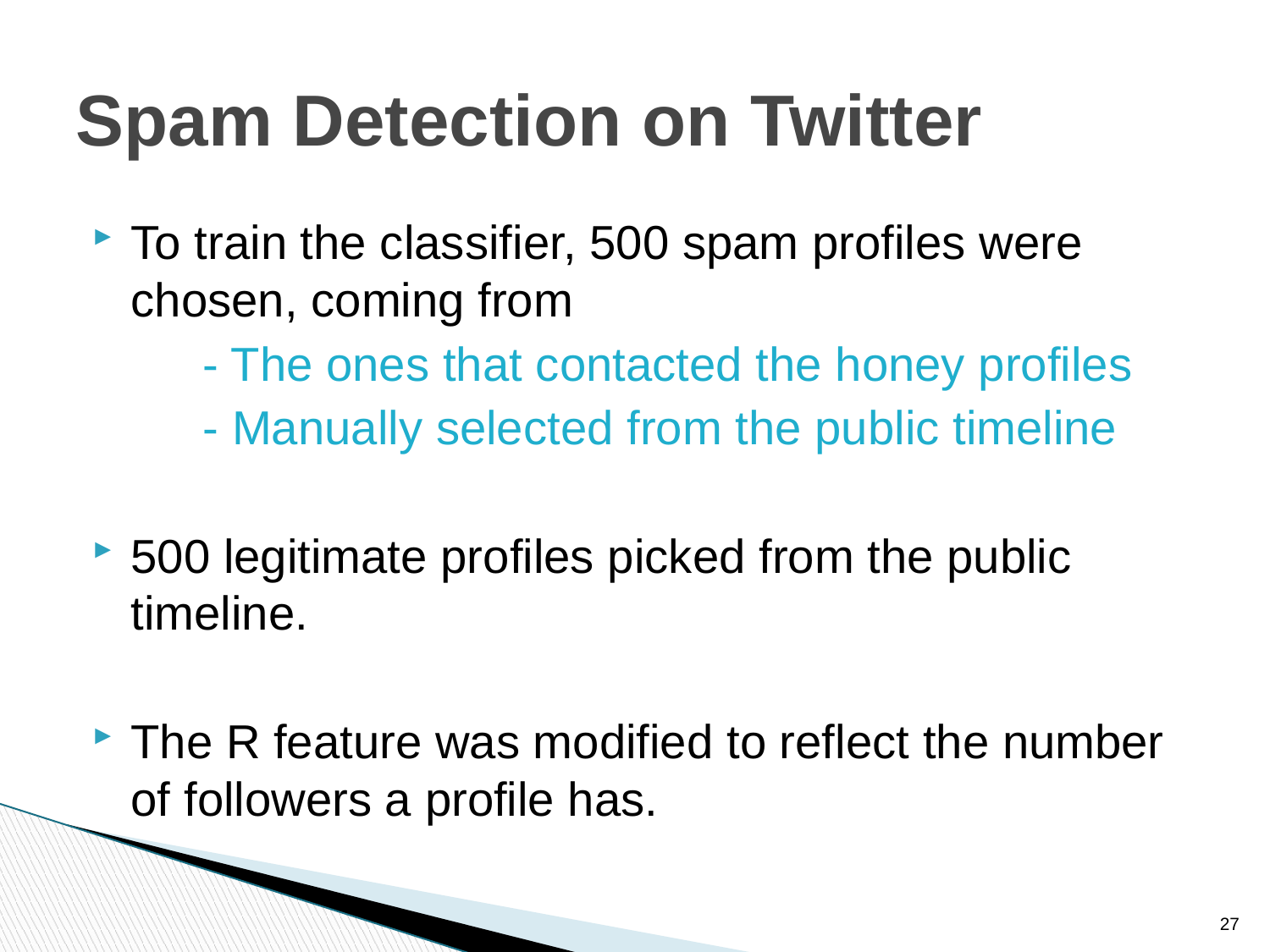

# Spam Detection on Twitter
To train the classifier, 500 spam profiles were chosen, coming from
	- The ones that contacted the honey profiles
	- Manually selected from the public timeline

500 legitimate profiles picked from the public timeline.

The R feature was modified to reflect the number of followers a profile has.
27